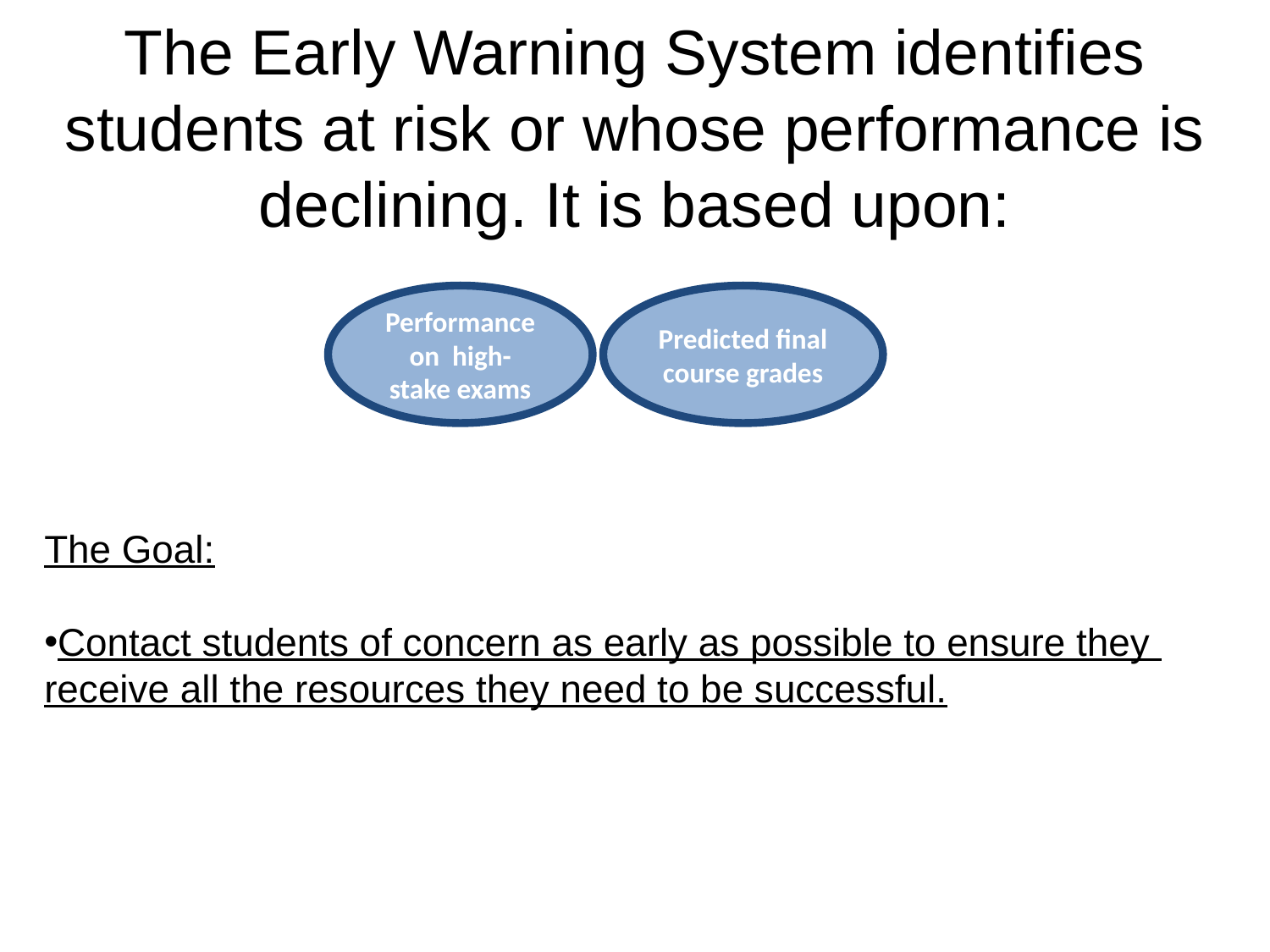

The Early Warning System identifies students at risk or whose performance is declining. It is based upon:
Performance on  high-stake exams
Predicted final course grades
The Goal:

Contact students of concern as early as possible to ensure they
receive all the resources they need to be successful.